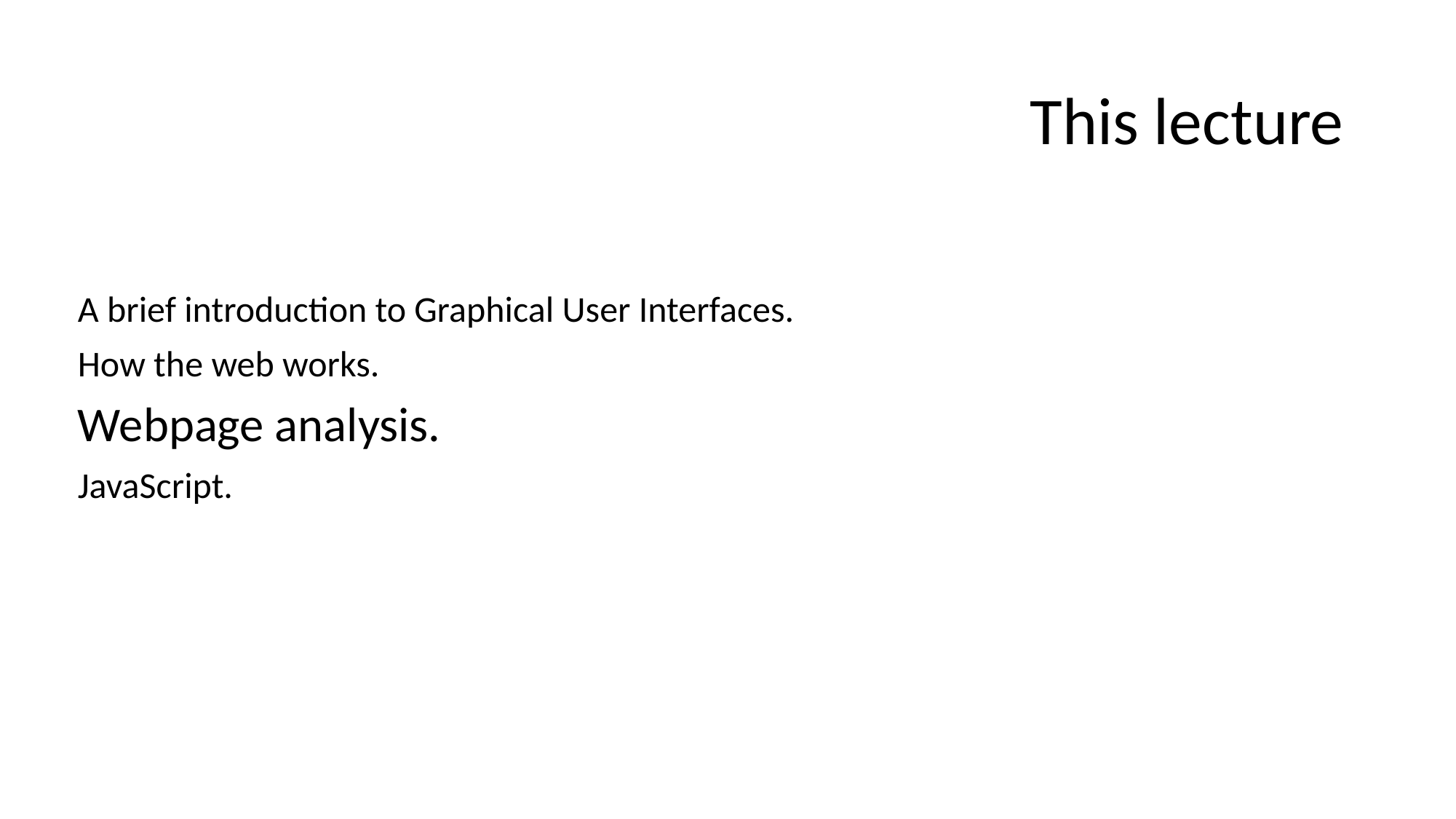

# This lecture
A brief introduction to Graphical User Interfaces.
How the web works.
Webpage analysis.
JavaScript.